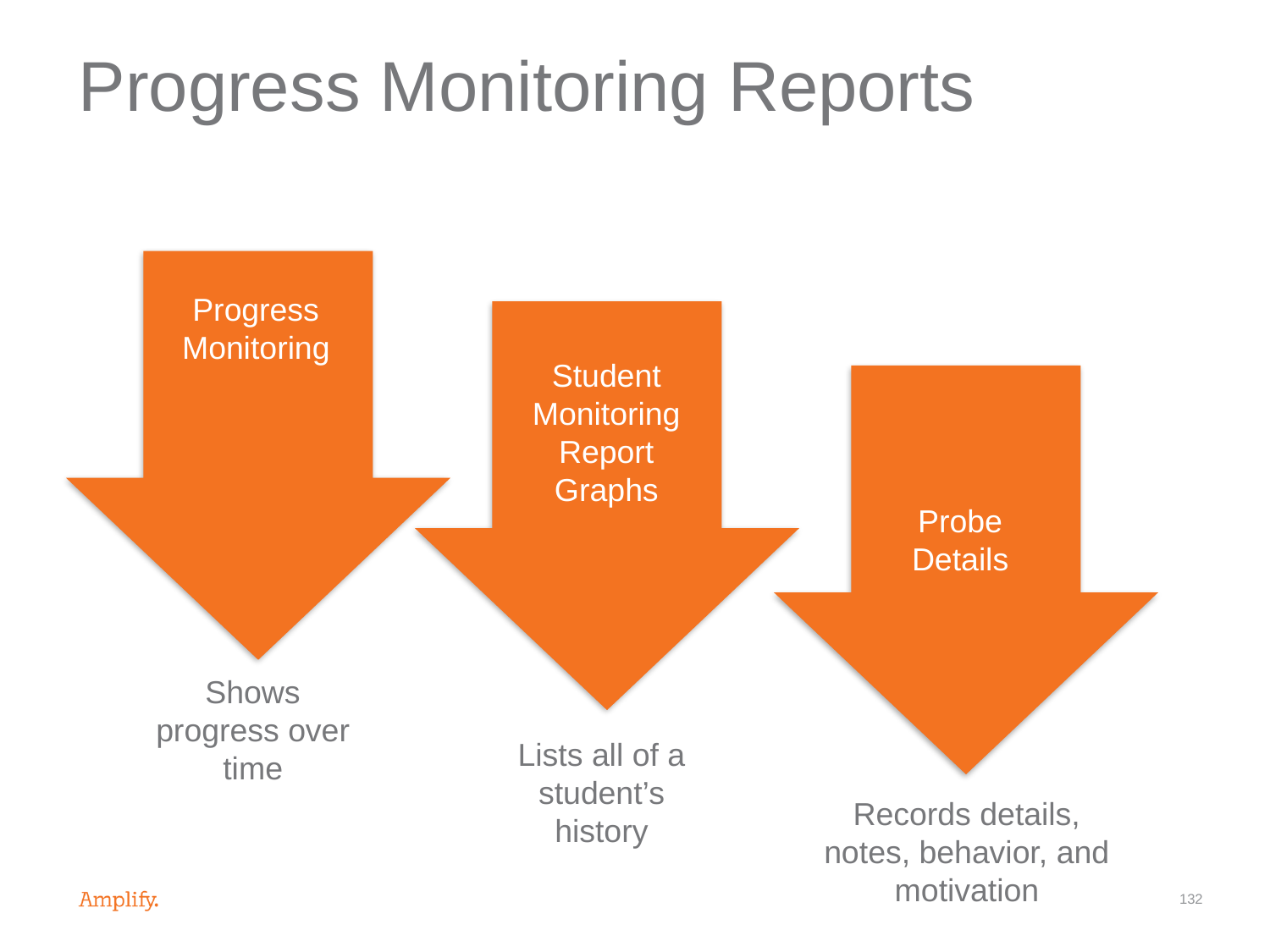

# Progress Monitoring Reports

Progress Monitoring

Student Monitoring Report Graphs

Probe Details
Shows progress over time
Lists all of a student’s history
Records details, notes, behavior, and motivation